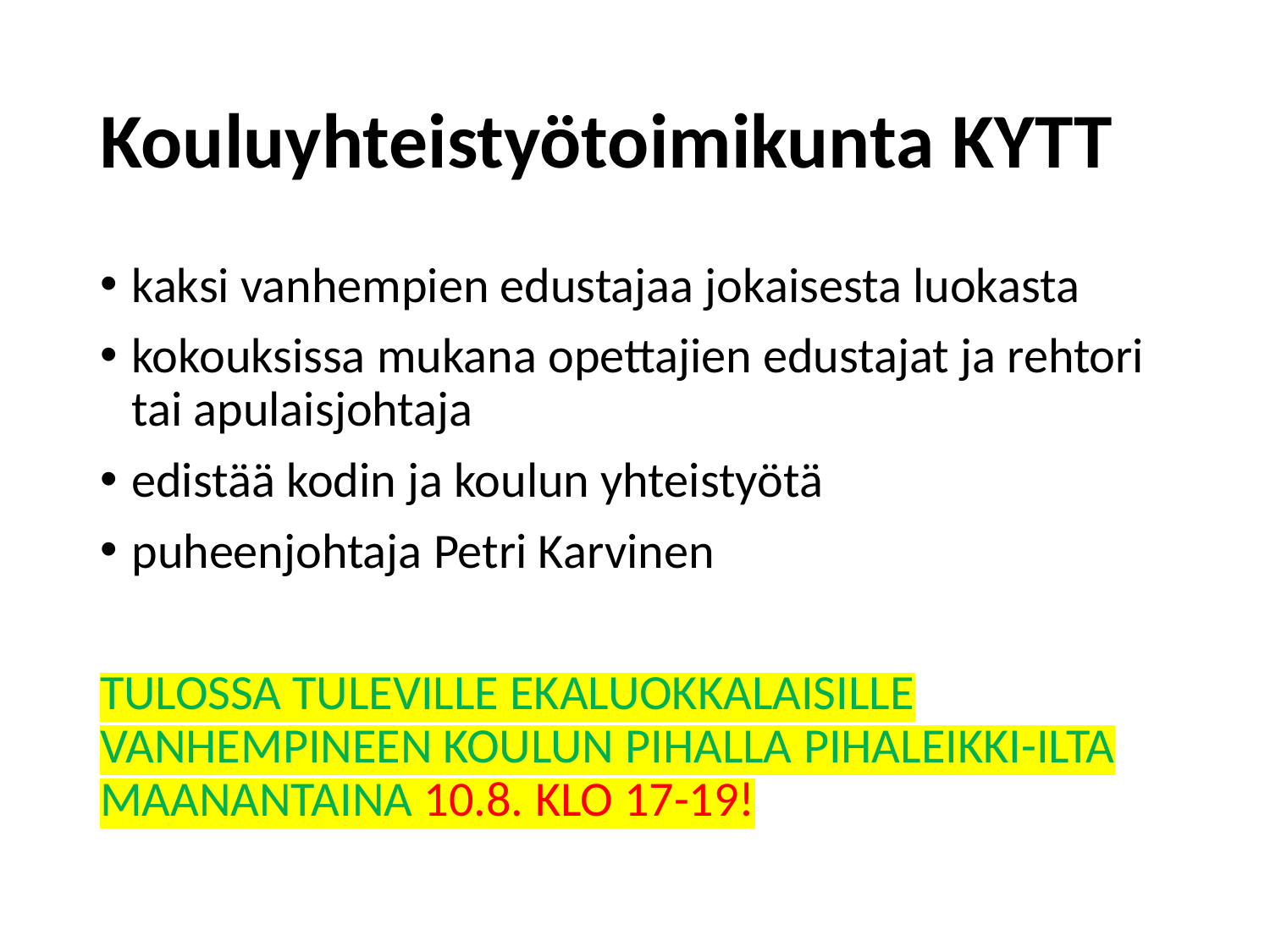

# Kouluyhteistyötoimikunta KYTT
kaksi vanhempien edustajaa jokaisesta luokasta
kokouksissa mukana opettajien edustajat ja rehtori tai apulaisjohtaja
edistää kodin ja koulun yhteistyötä
puheenjohtaja Petri Karvinen

TULOSSA TULEVILLE EKALUOKKALAISILLE VANHEMPINEEN KOULUN PIHALLA PIHALEIKKI-ILTA MAANANTAINA 10.8. KLO 17-19!